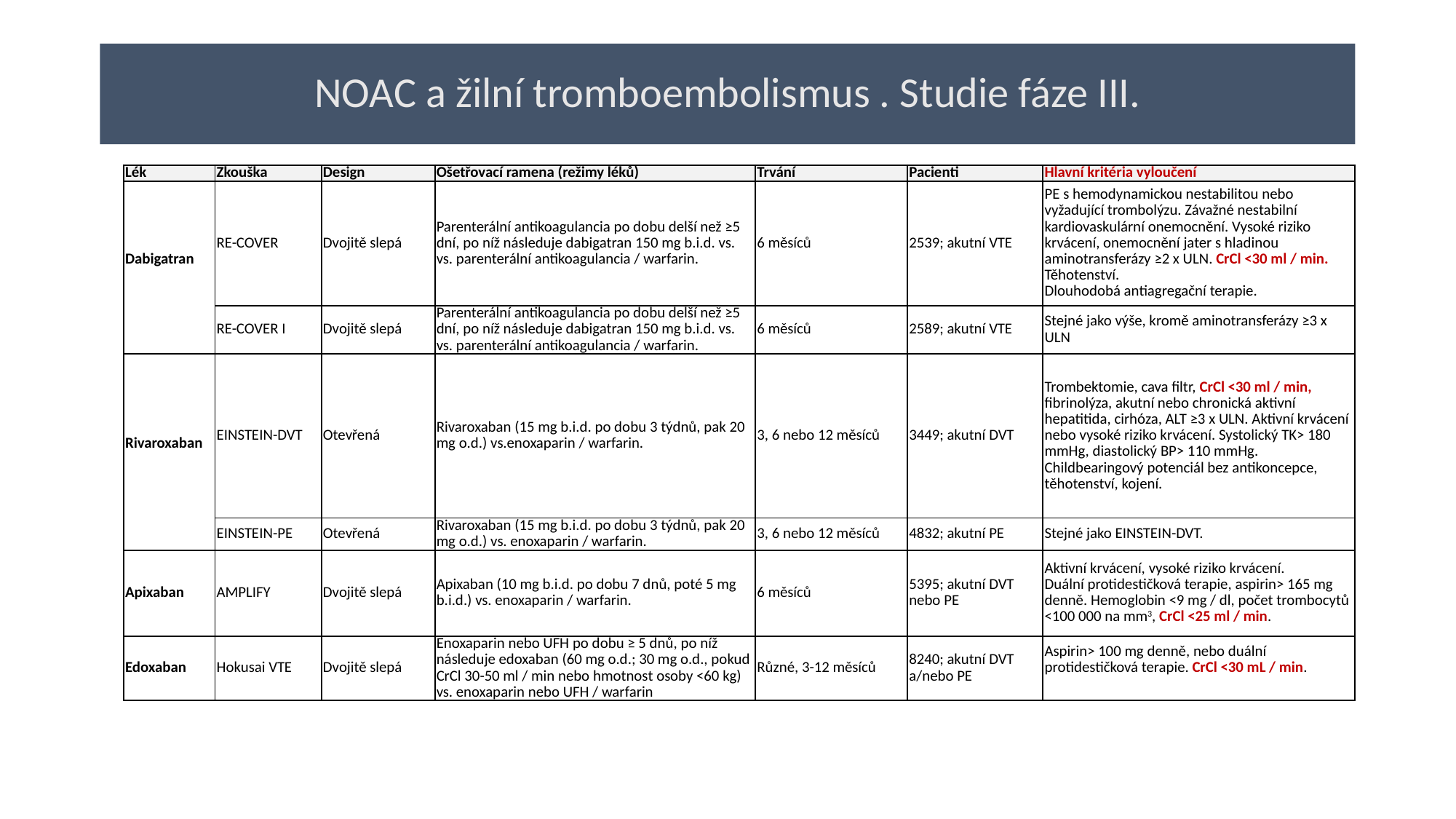

# NOAC a žilní tromboembolismus . Studie fáze III.
| Lék | Zkouška | Design | Ošetřovací ramena (režimy léků) | Trvání | Pacienti | Hlavní kritéria vyloučení |
| --- | --- | --- | --- | --- | --- | --- |
| Dabigatran | RE-COVER | Dvojitě slepá | Parenterální antikoagulancia po dobu delší než ≥5 dní, po níž následuje dabigatran 150 mg b.i.d. vs. vs. parenterální antikoagulancia / warfarin. | 6 měsíců | 2539; akutní VTE | PE s hemodynamickou nestabilitou nebo vyžadující trombolýzu. Závažné nestabilní kardiovaskulární onemocnění. Vysoké riziko krvácení, onemocnění jater s hladinou aminotransferázy ≥2 x ULN. CrCl <30 ml / min. Těhotenství. Dlouhodobá antiagregační terapie. |
|  | RE-COVER I | Dvojitě slepá | Parenterální antikoagulancia po dobu delší než ≥5 dní, po níž následuje dabigatran 150 mg b.i.d. vs. vs. parenterální antikoagulancia / warfarin. | 6 měsíců | 2589; akutní VTE | Stejné jako výše, kromě aminotransferázy ≥3 x ULN |
| Rivaroxaban | EINSTEIN-DVT | Otevřená | Rivaroxaban (15 mg b.i.d. po dobu 3 týdnů, pak 20 mg o.d.) vs.enoxaparin / warfarin. | 3, 6 nebo 12 měsíců | 3449; akutní DVT | Trombektomie, cava filtr, CrCl <30 ml / min, fibrinolýza, akutní nebo chronická aktivní hepatitida, cirhóza, ALT ≥3 x ULN. Aktivní krvácení nebo vysoké riziko krvácení. Systolický TK> 180 mmHg, diastolický BP> 110 mmHg. Childbearingový potenciál bez antikoncepce, těhotenství, kojení. |
|  | EINSTEIN-PE | Otevřená | Rivaroxaban (15 mg b.i.d. po dobu 3 týdnů, pak 20 mg o.d.) vs. enoxaparin / warfarin. | 3, 6 nebo 12 měsíců | 4832; akutní PE | Stejné jako EINSTEIN-DVT. |
| Apixaban | AMPLIFY | Dvojitě slepá | Apixaban (10 mg b.i.d. po dobu 7 dnů, poté 5 mg b.i.d.) vs. enoxaparin / warfarin. | 6 měsíců | 5395; akutní DVT nebo PE | Aktivní krvácení, vysoké riziko krvácení. Duální protidestičková terapie, aspirin> 165 mg denně. Hemoglobin <9 mg / dl, počet trombocytů <100 000 na mm3, CrCl <25 ml / min. |
| Edoxaban | Hokusai VTE | Dvojitě slepá | Enoxaparin nebo UFH po dobu ≥ 5 dnů, po níž následuje edoxaban (60 mg o.d.; 30 mg o.d., pokud CrCl 30-50 ml / min nebo hmotnost osoby <60 kg) vs. enoxaparin nebo UFH / warfarin | Různé, 3-12 měsíců | 8240; akutní DVT a/nebo PE | Aspirin> 100 mg denně, nebo duální protidestičková terapie. CrCl <30 mL / min. |